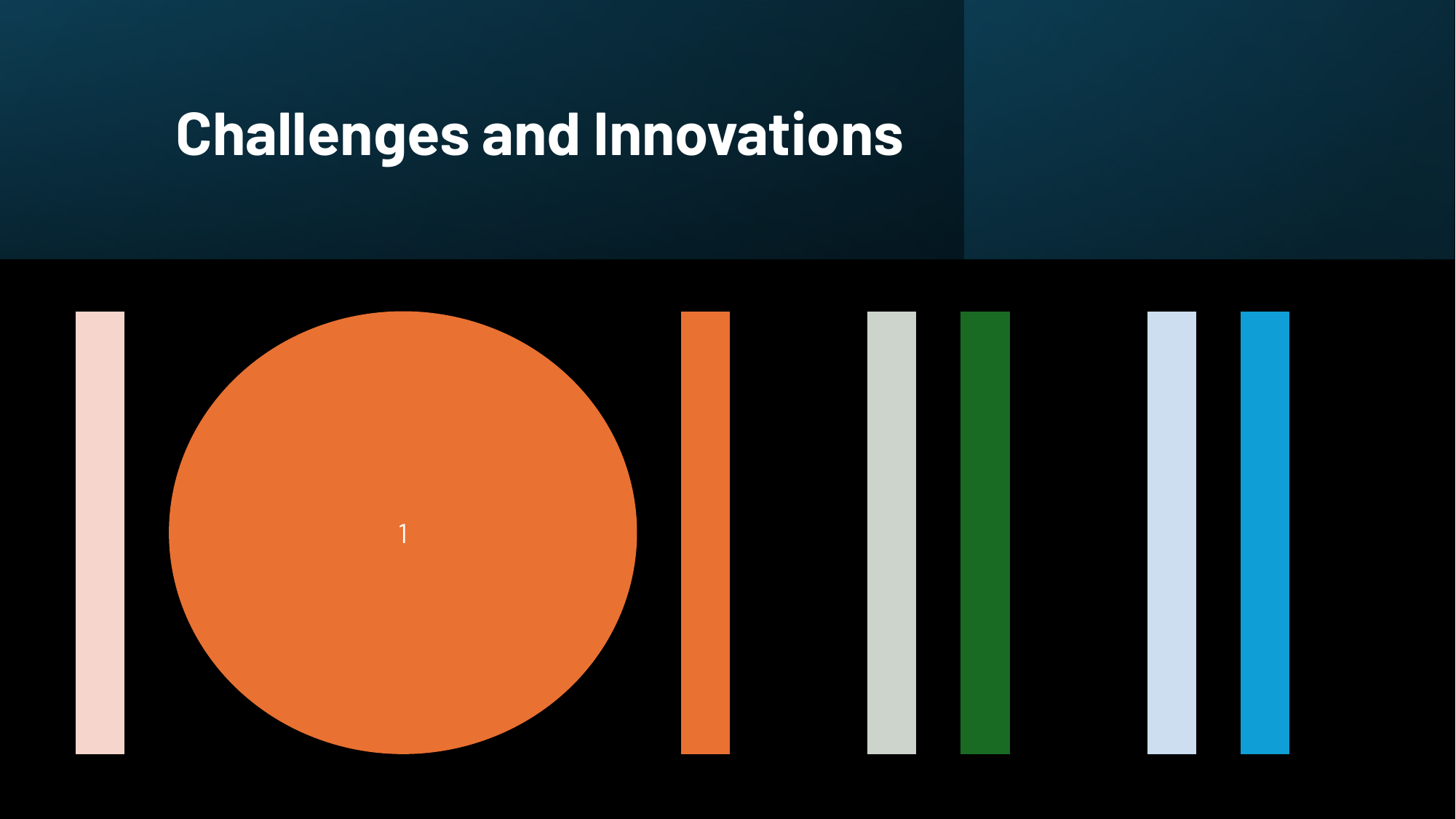

# Challenges and Innovations
Digitalization: Platforms like TodoFP or OrientaLine for self-assessment.
1
Focus on transferable skills (soft skills, green jobs).
Regional disparities: Autonomous Communities (e.g., Andalusia, Catalonia) have specific programs